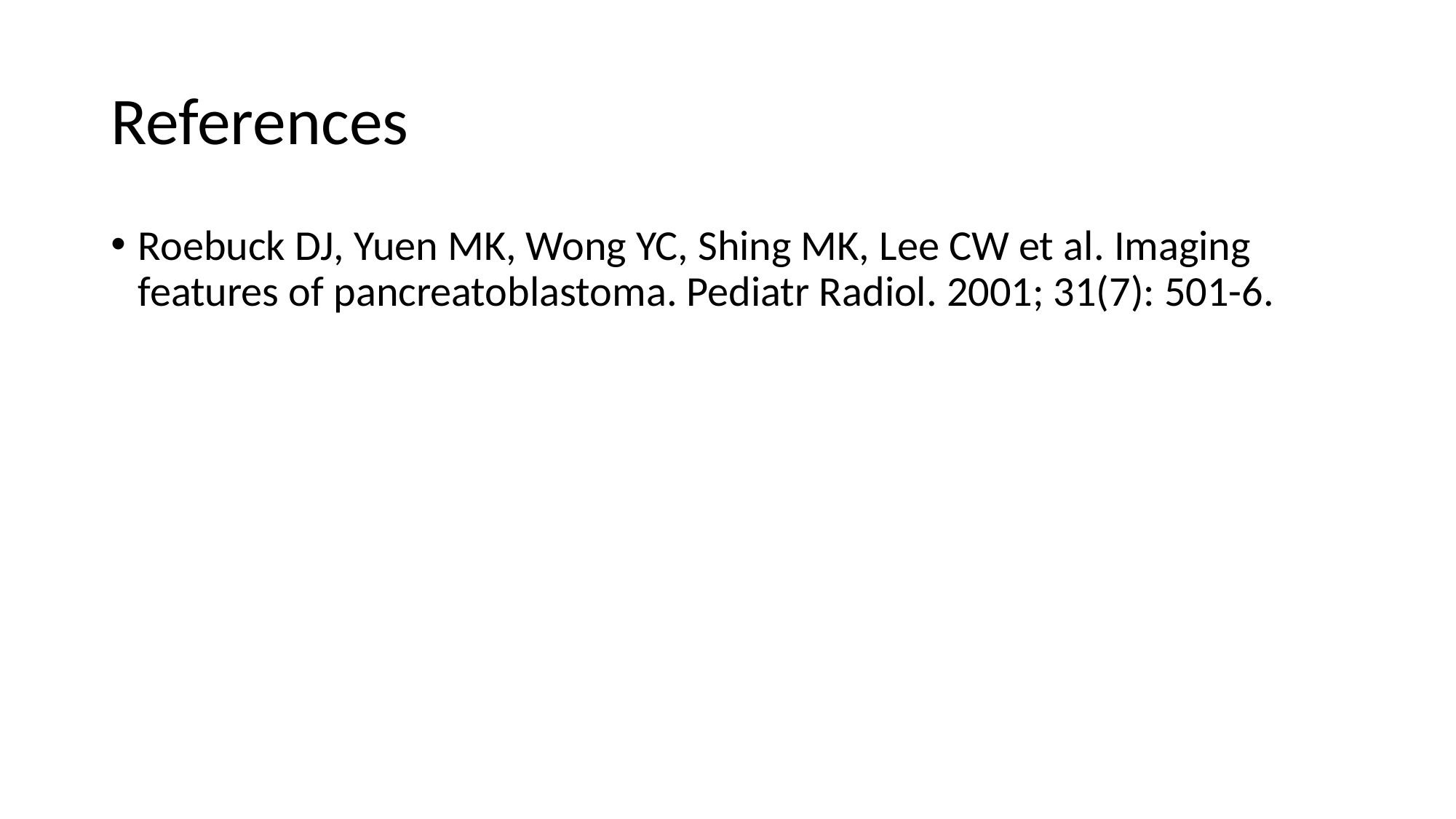

# References
Roebuck DJ, Yuen MK, Wong YC, Shing MK, Lee CW et al. Imaging features of pancreatoblastoma. Pediatr Radiol. 2001; 31(7): 501-6.